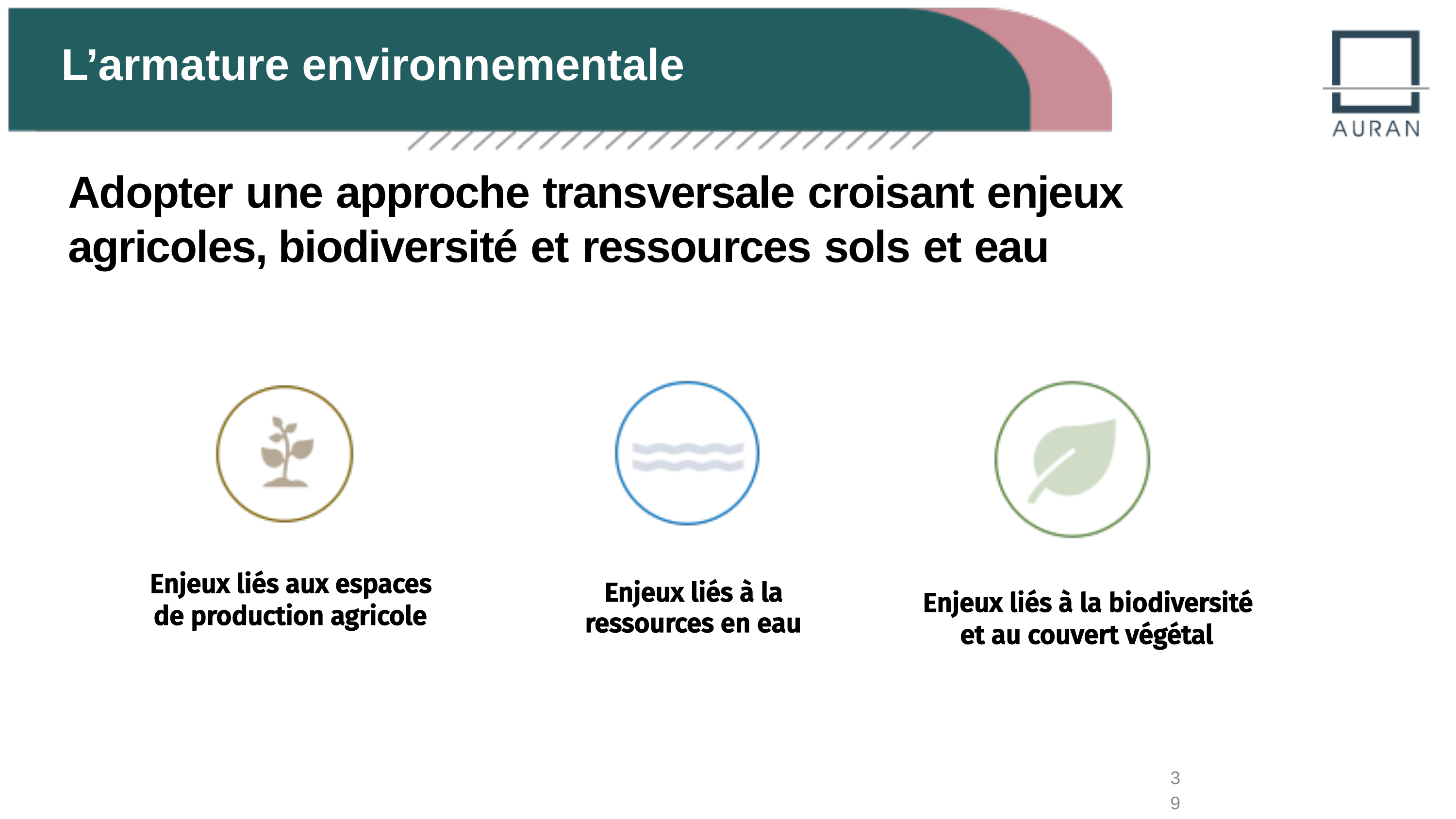

L’armature environnementale
Adopter une approche transversale croisant enjeux agricoles, biodiversité et ressources sols et eau

Enjeux liés aux espaces
Enjeux liés à la

Enjeux liés à la biodiversité
de production agricole
ressources en eau
et au couvert végétal
39